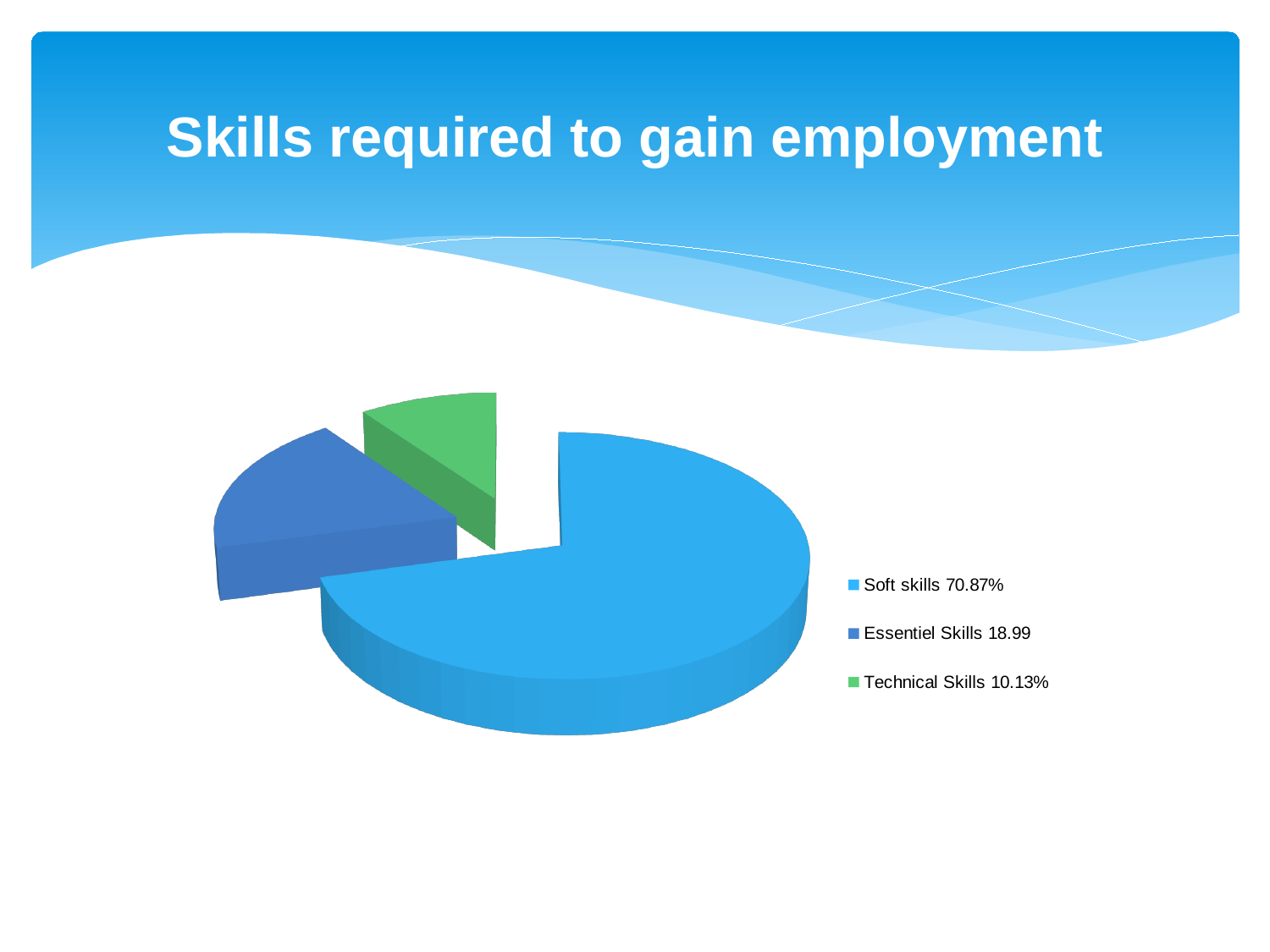

# Skills required to gain employment

[unsupported chart]